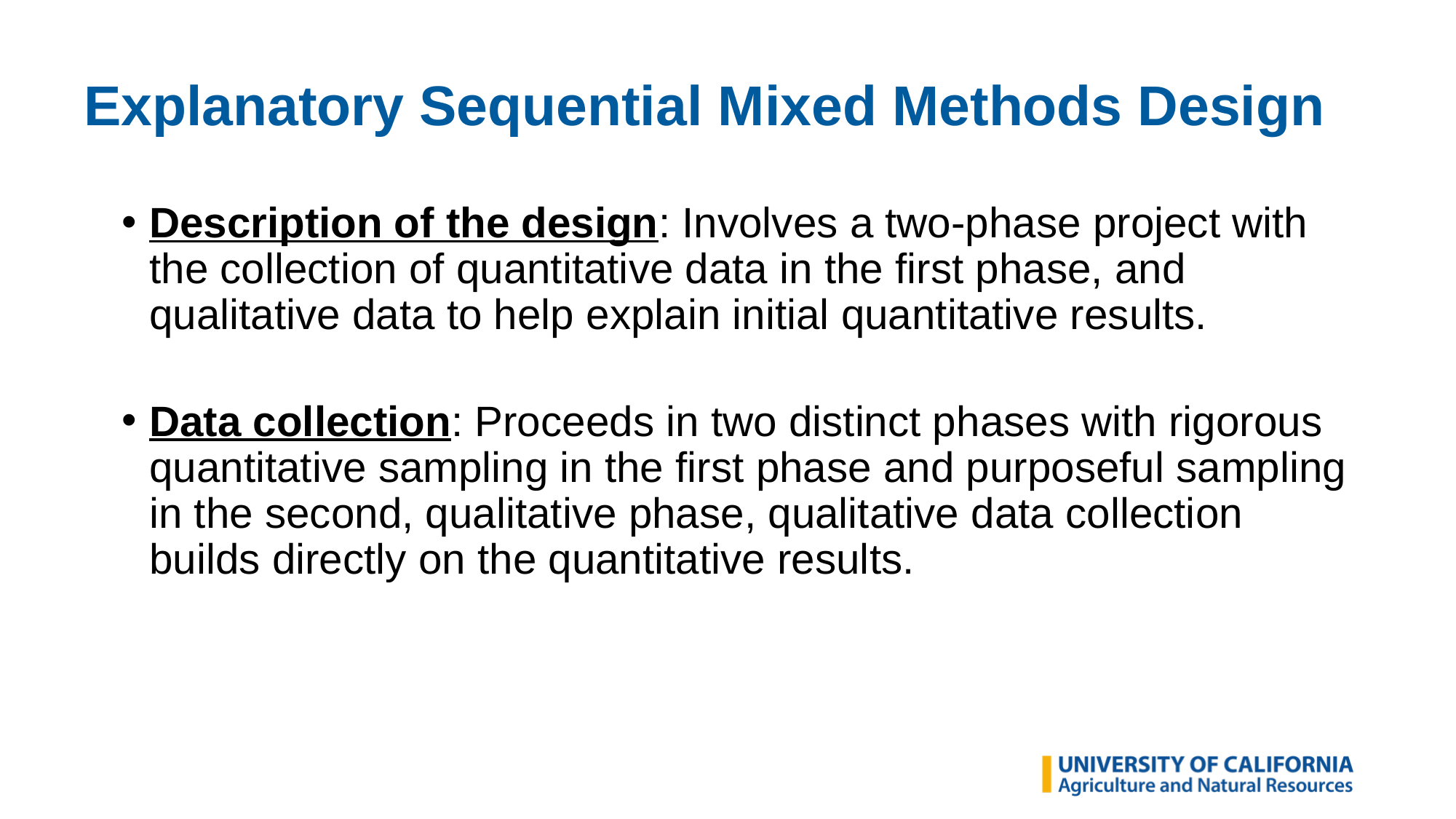

# Explanatory Sequential Mixed Methods Design
Description of the design: Involves a two-phase project with the collection of quantitative data in the first phase, and qualitative data to help explain initial quantitative results.

Data collection: Proceeds in two distinct phases with rigorous quantitative sampling in the first phase and purposeful sampling in the second, qualitative phase, qualitative data collection builds directly on the quantitative results.